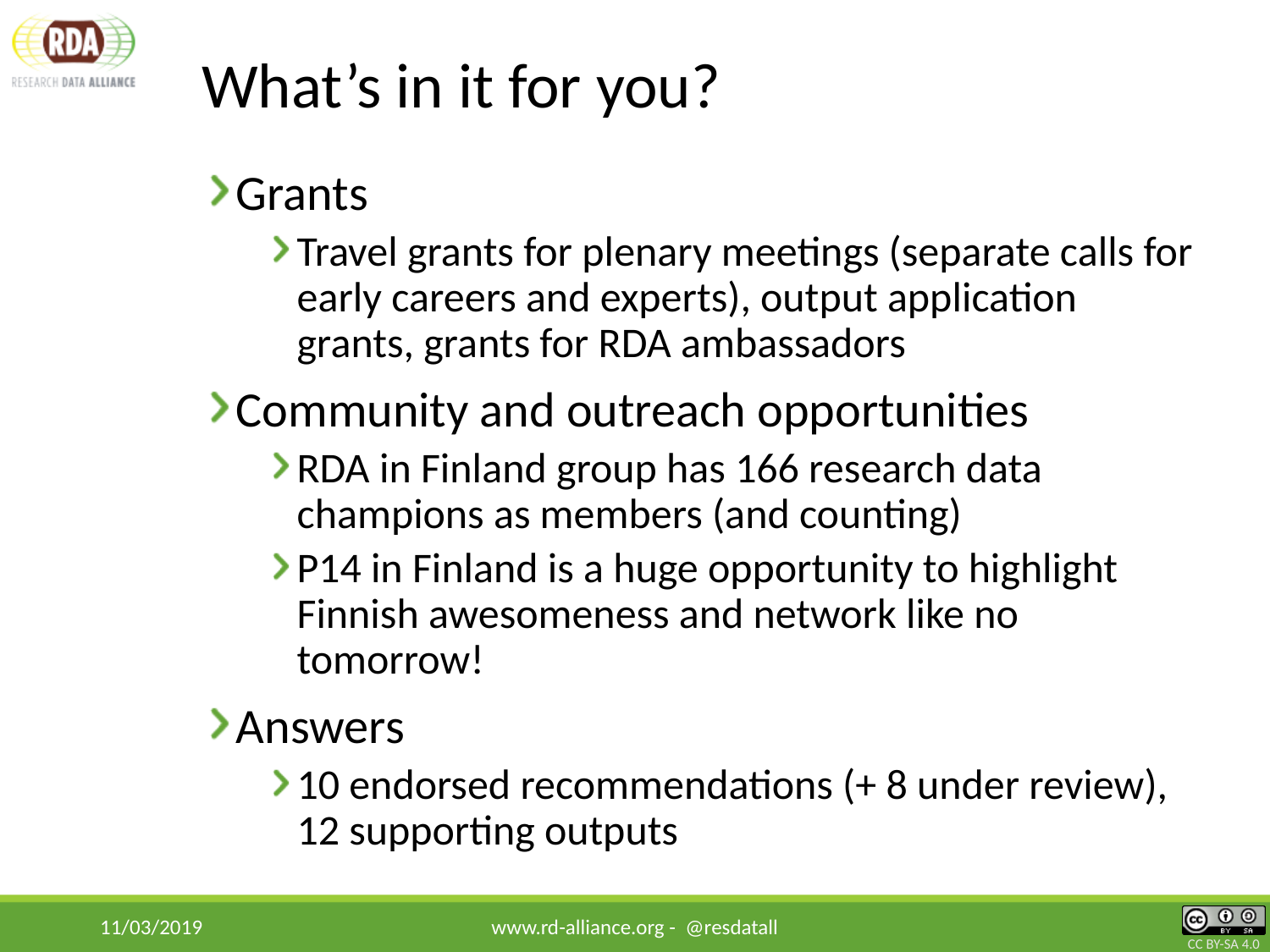

# What’s in it for you?
Grants
Travel grants for plenary meetings (separate calls for early careers and experts), output application grants, grants for RDA ambassadors
Community and outreach opportunities
RDA in Finland group has 166 research data champions as members (and counting)
P14 in Finland is a huge opportunity to highlight Finnish awesomeness and network like no tomorrow!
Answers
10 endorsed recommendations (+ 8 under review), 12 supporting outputs

11/03/2019
www.rd-alliance.org -  @resdatall